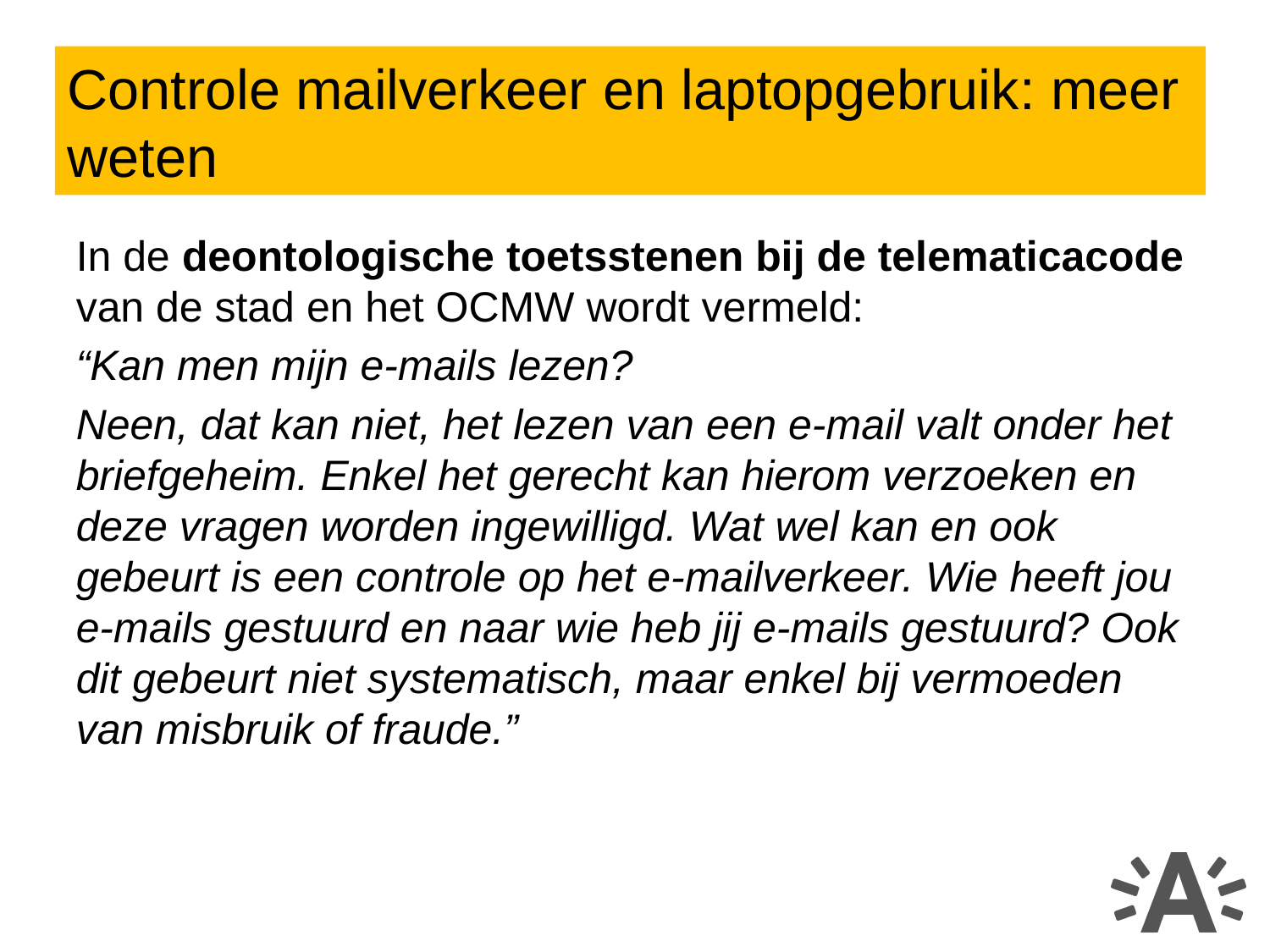

Controle mailverkeer en laptopgebruik: meer weten
In de deontologische toetsstenen bij de telematicacode van de stad en het OCMW wordt vermeld:
“Kan men mijn e-mails lezen?
Neen, dat kan niet, het lezen van een e-mail valt onder het briefgeheim. Enkel het gerecht kan hierom verzoeken en deze vragen worden ingewilligd. Wat wel kan en ook gebeurt is een controle op het e-mailverkeer. Wie heeft jou e-mails gestuurd en naar wie heb jij e-mails gestuurd? Ook dit gebeurt niet systematisch, maar enkel bij vermoeden van misbruik of fraude.”